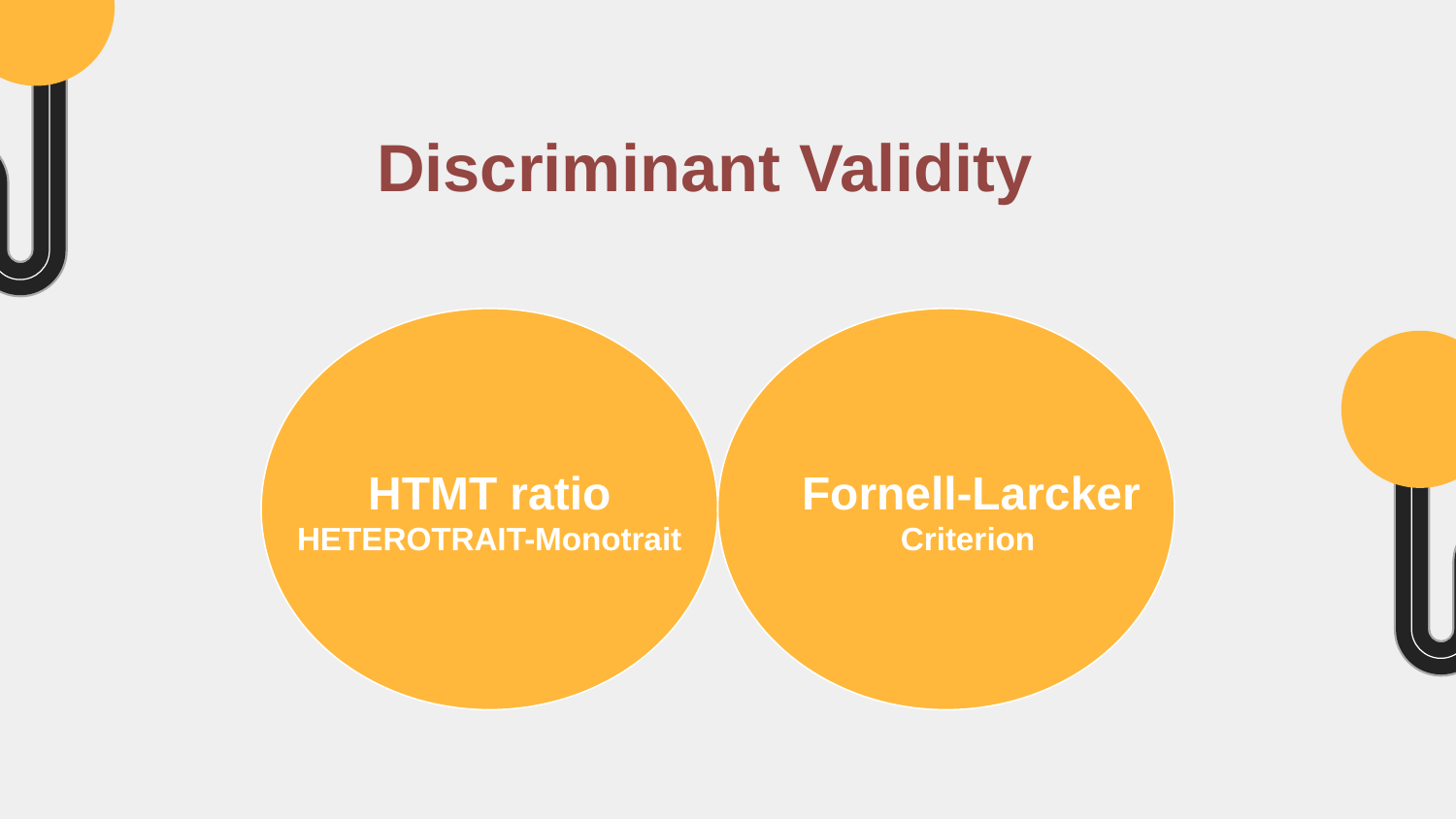

# Discriminant Validity

HTMT ratio
HETEROTRAIT-Monotrait

Fornell-Larcker
           Criterion